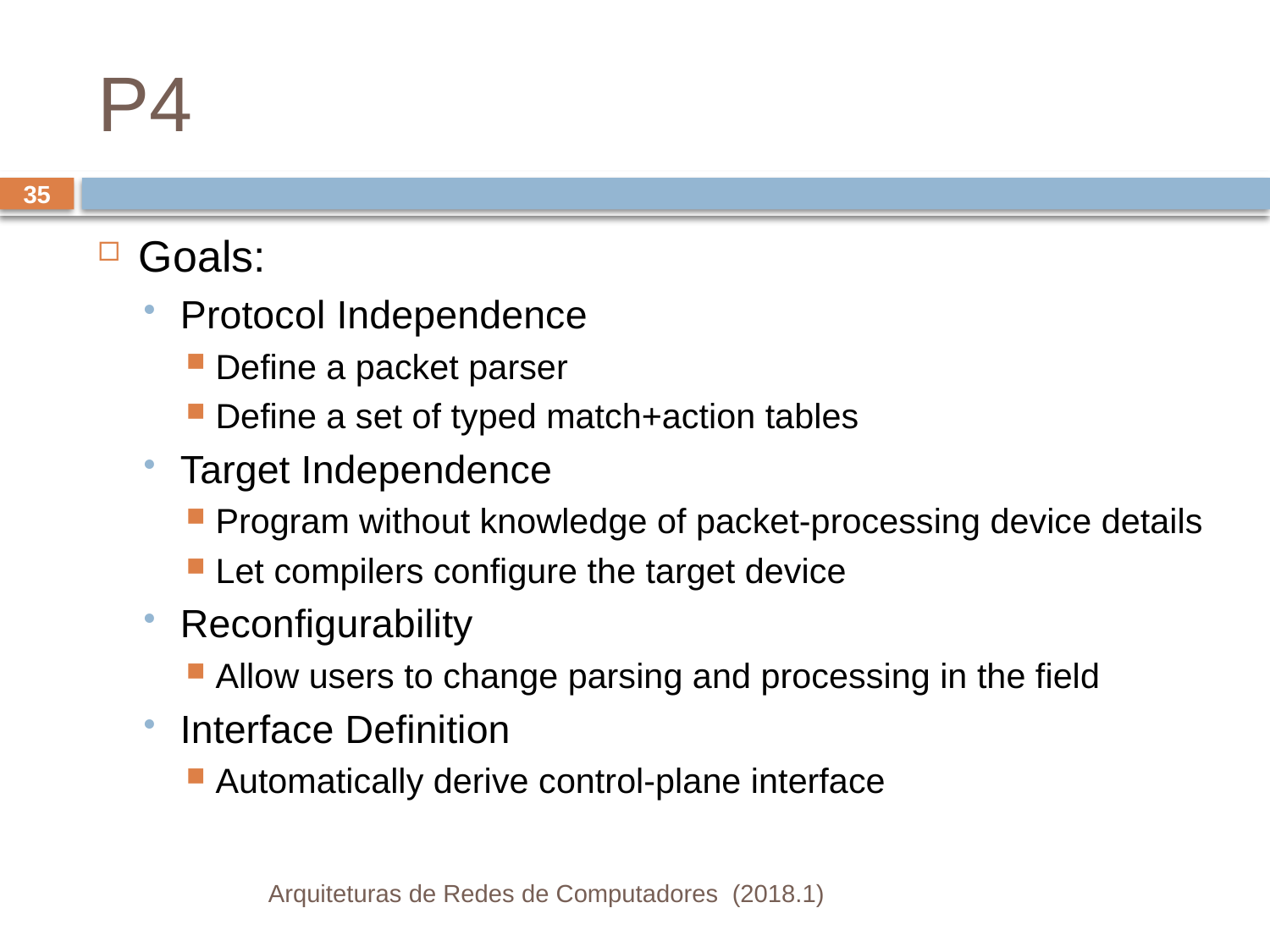

# P4
35
Goals:
Protocol Independence
Define a packet parser
Define a set of typed match+action tables
Target Independence
Program without knowledge of packet-processing device details
Let compilers configure the target device
Reconfigurability
Allow users to change parsing and processing in the field
Interface Definition
Automatically derive control-plane interface
Arquiteturas de Redes de Computadores  (2018.1)